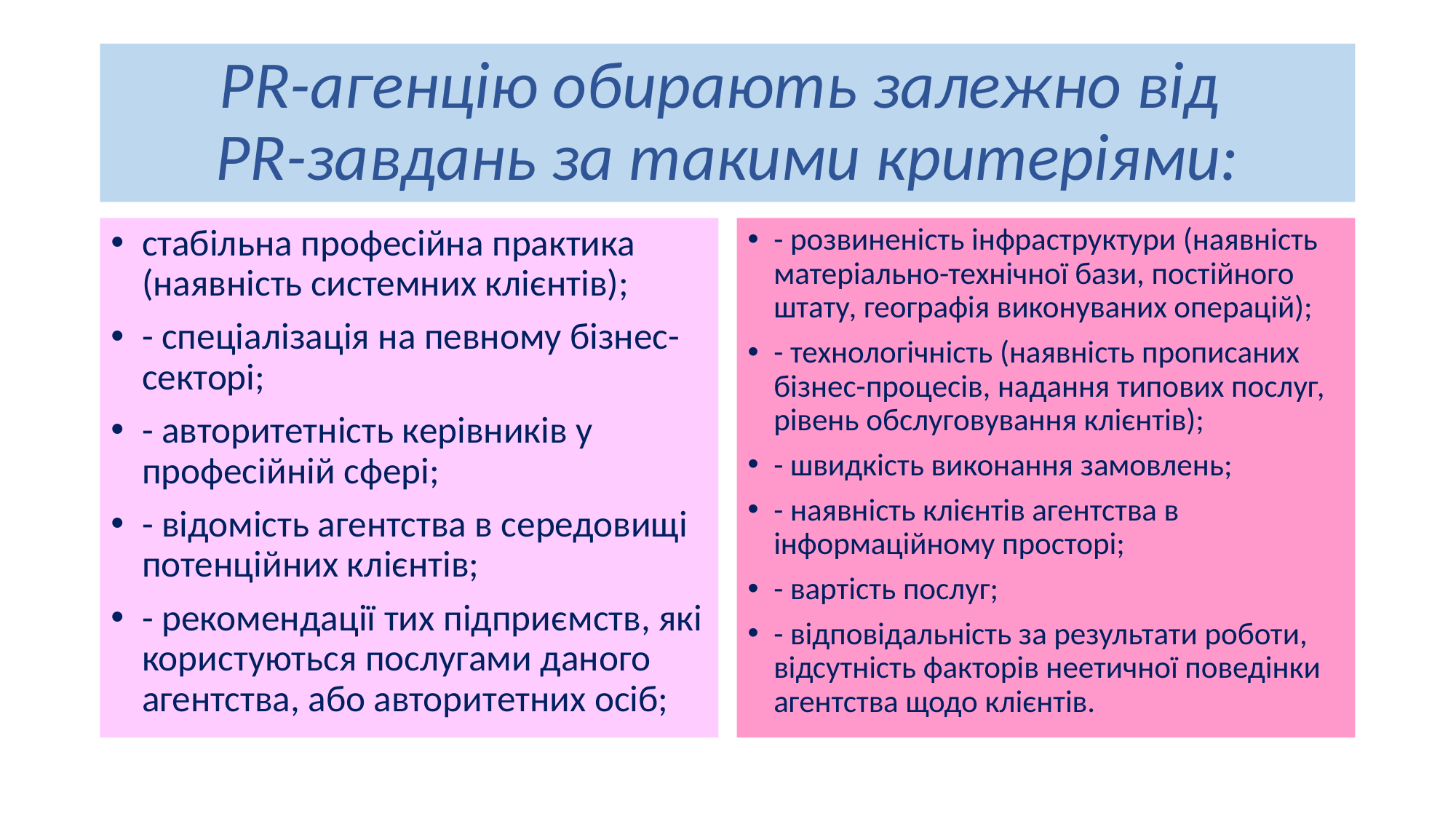

# РR-агенцію обирають залежно від РR-завдань за такими критеріями:
стабільна професійна практика (наявність системних клієнтів);
- спеціалізація на певному бізнес-секторі;
- авторитетність керівників у професійній сфері;
- відомість агентства в середовищі потенційних клієнтів;
- рекомендації тих підприємств, які користуються послугами даного агентства, або авторитетних осіб;

- розвиненість інфраструктури (наявність матеріально-технічної бази, постійного штату, географія виконуваних операцій);
- технологічність (наявність прописаних бізнес-процесів, надання типових послуг, рівень обслуговування клієнтів);
- швидкість виконання замовлень;
- наявність клієнтів агентства в інформаційному просторі;
- вартість послуг;
- відповідальність за результати роботи, відсутність факторів неетичної поведінки агентства щодо клієнтів.